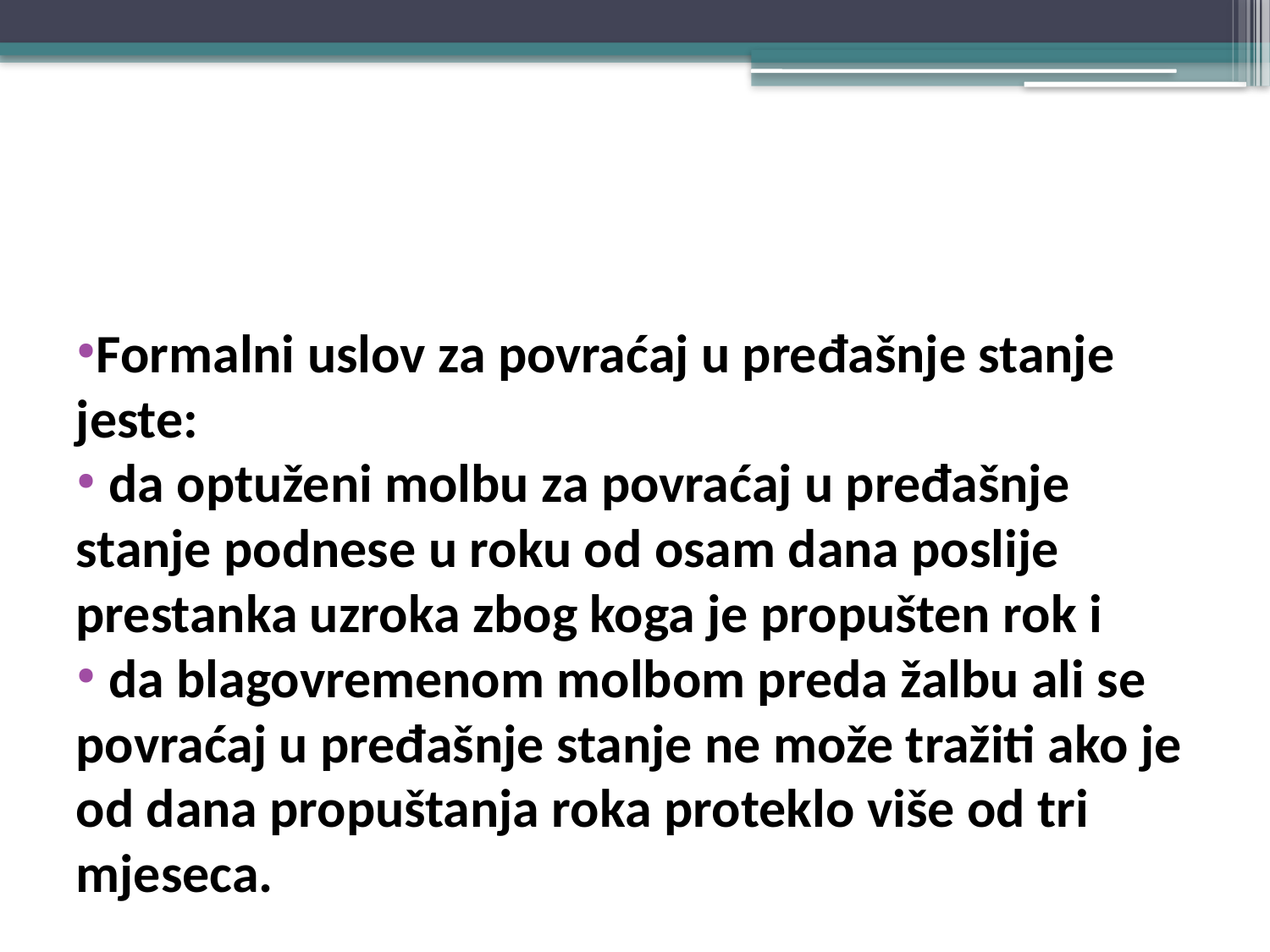

#
Formalni uslov za povraćaj u pređašnje stanje jeste:
 da optuženi molbu za povraćaj u pređašnje stanje podnese u roku od osam dana poslije prestanka uzroka zbog koga je propušten rok i
 da blagovremenom molbom preda žalbu ali se povraćaj u pređašnje stanje ne može tražiti ako je od dana propuštanja roka proteklo više od tri mjeseca.